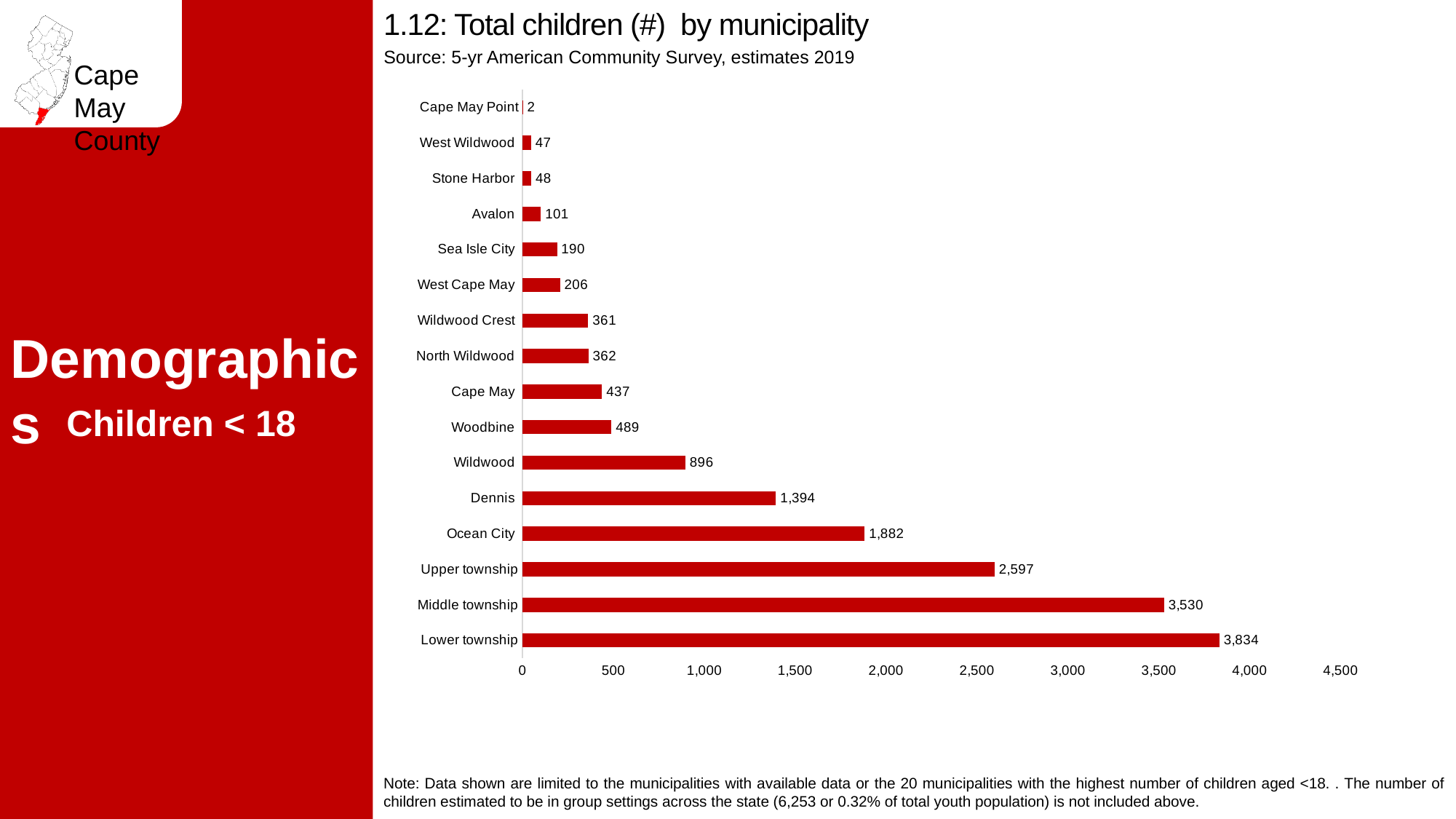

1.12: Total children (#)  by municipality
Source: 5-yr American Community Survey, estimates 2019

### Chart

| Category | Total children by municipality  |
|---|---|
| Lower township | 3834.0 |
| Middle township | 3530.0 |
| Upper township | 2597.0 |
| Ocean City  | 1882.0 |
| Dennis  | 1394.0 |
| Wildwood  | 896.0 |
| Woodbine  | 489.0 |
| Cape May  | 437.0 |
| North Wildwood  | 362.0 |
| Wildwood Crest  | 361.0 |
| West Cape May  | 206.0 |
| Sea Isle City  | 190.0 |
| Avalon  | 101.0 |
| Stone Harbor  | 48.0 |
| West Wildwood  | 47.0 |
| Cape May Point | 2.0 |
Demographics
Children < 18
Note: Data shown are limited to the municipalities with available data or the 20 municipalities with the highest number of children aged <18. . The number of children estimated to be in group settings across the state (6,253 or 0.32% of total youth population) is not included above.